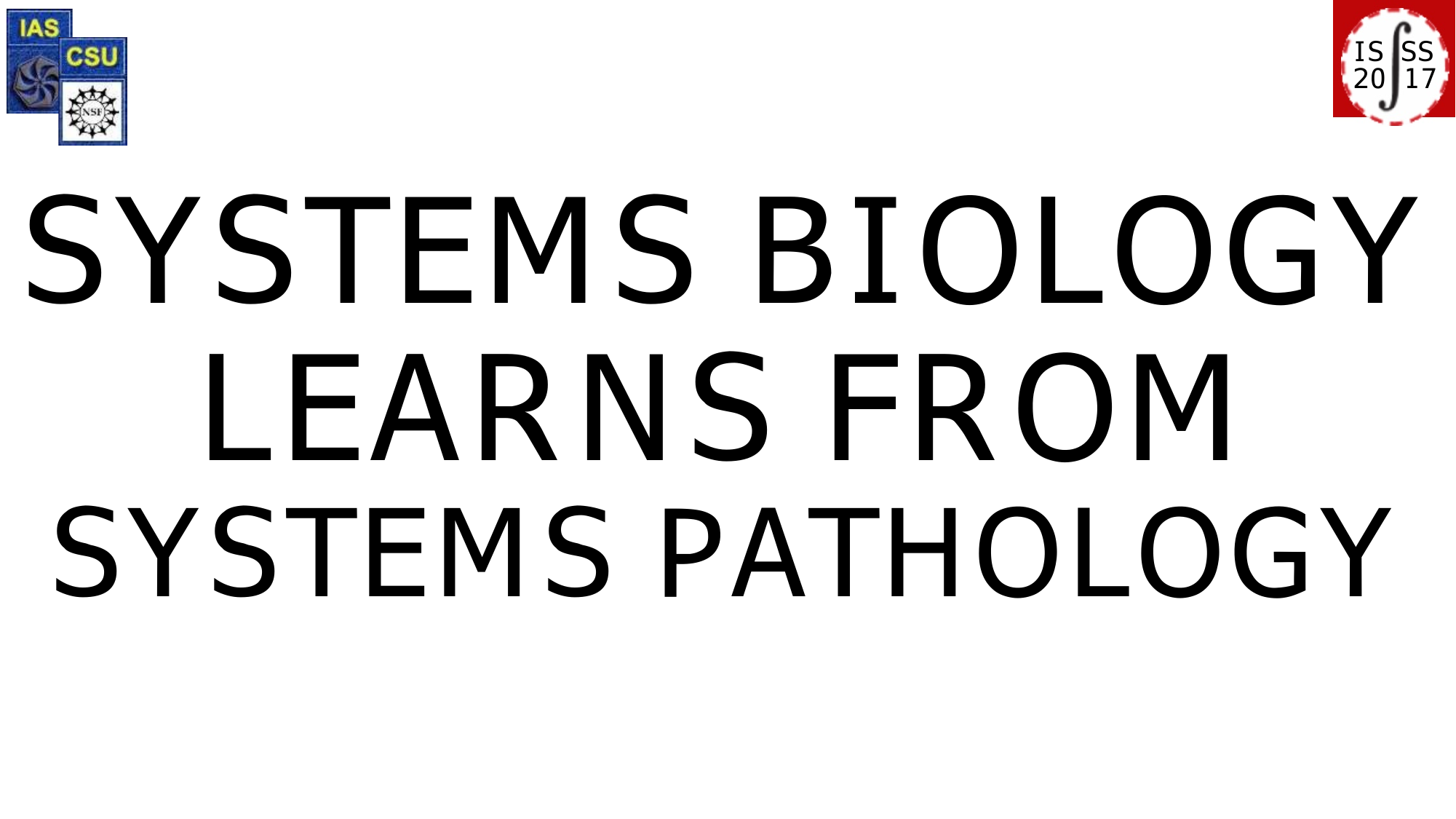

# SYSTEMS BIOLOGY LEARNS FROM SYSTEMS PATHOLOGY